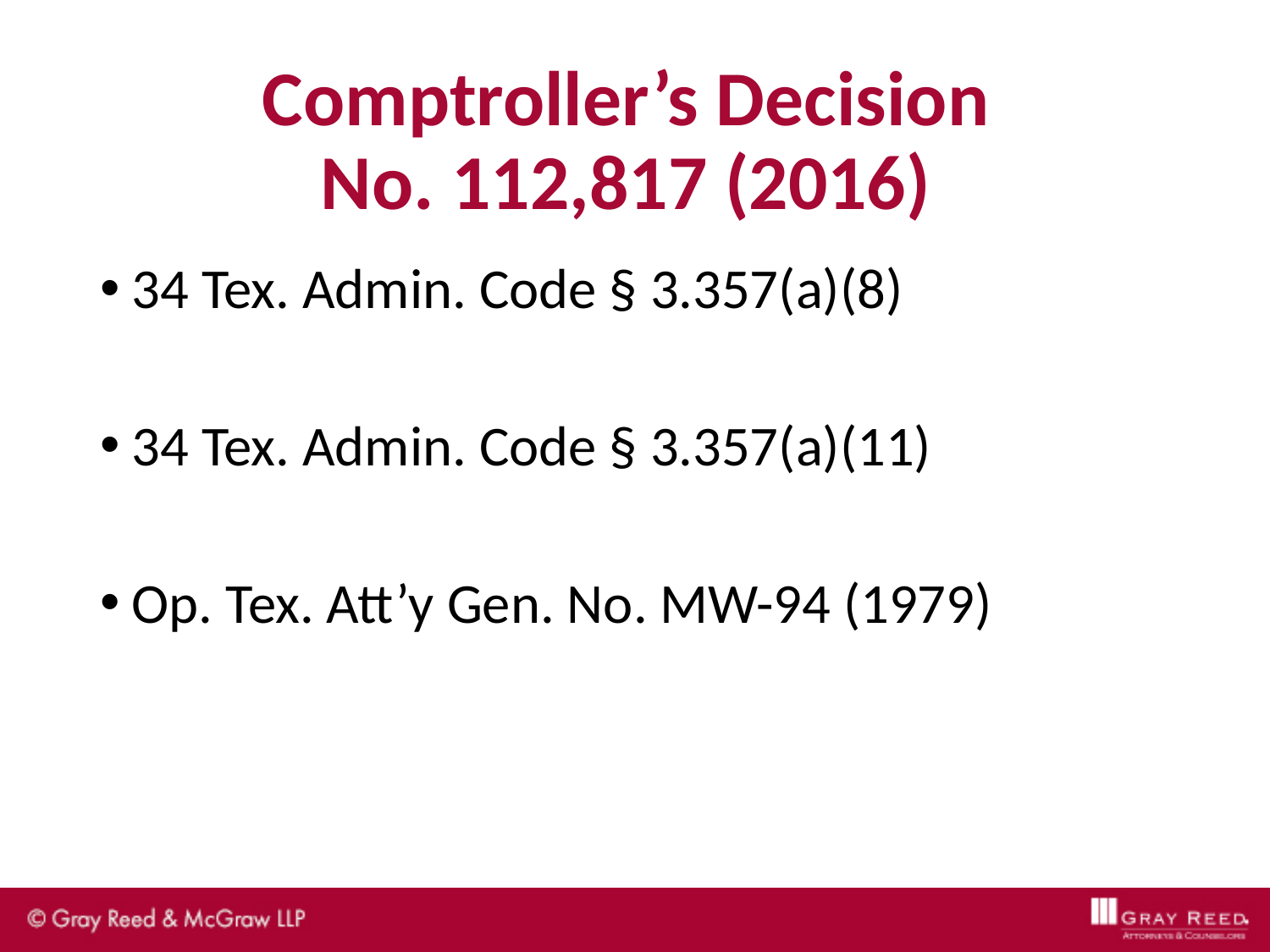

# Comptroller’s Decision No. 112,817 (2016)
34 Tex. Admin. Code § 3.357(a)(8)

34 Tex. Admin. Code § 3.357(a)(11)

Op. Tex. Att’y Gen. No. MW-94 (1979)